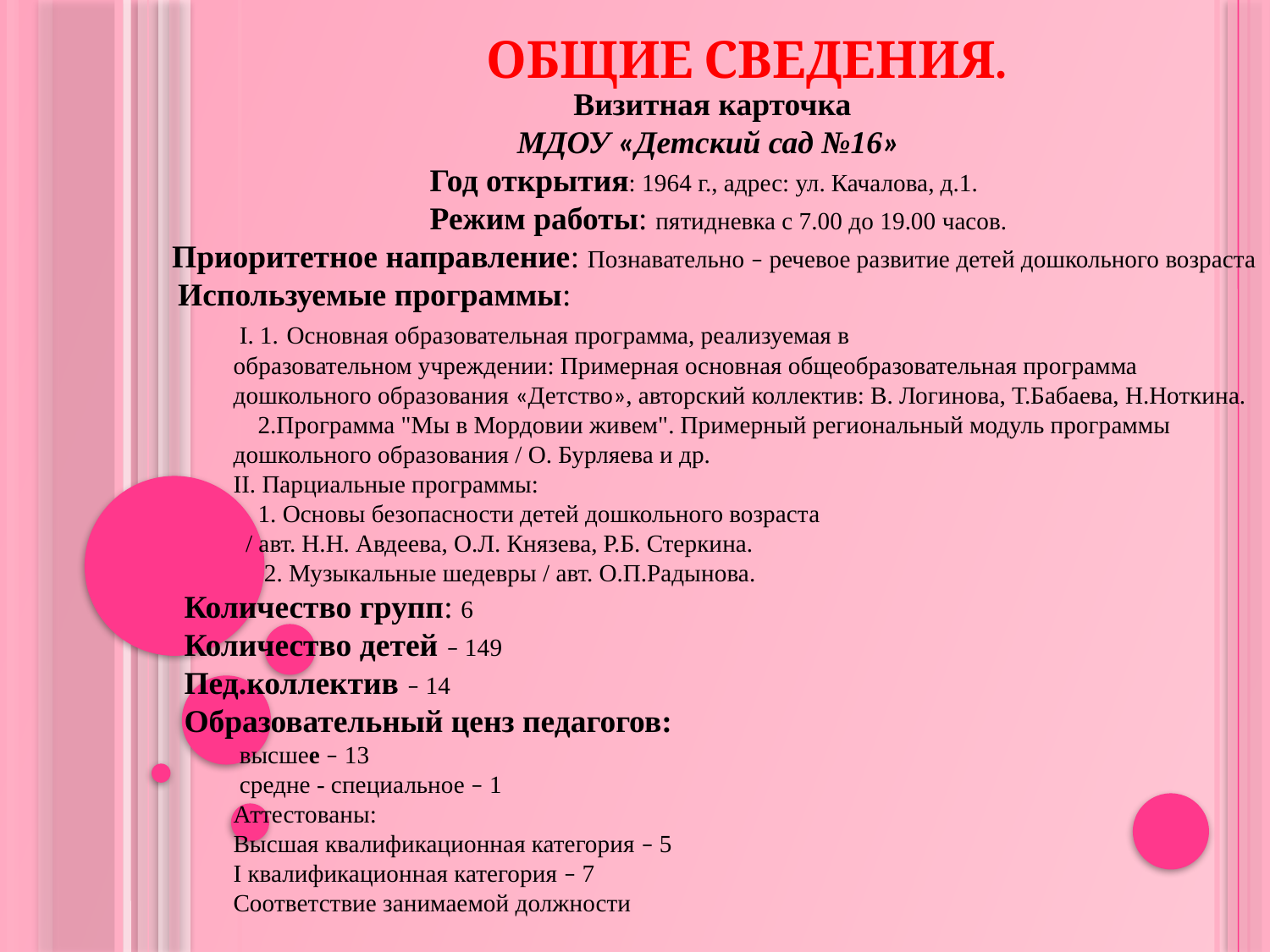

Визитная карточка
                                                              МДОУ «Детский сад №16»
                                                                   Год открытия: 1964 г., адрес: ул. Качалова, д.1.
                                                                   Режим работы: пятидневка с 7.00 до 19.00 часов.
                         Приоритетное направление: Познавательно – речевое развитие детей дошкольного возраста
                          Используемые программы:
                                    I. 1. Основная образовательная программа, реализуемая в
                                   образовательном учреждении: Примерная основная общеобразовательная программа
                                   дошкольного образования «Детство», авторский коллектив: В. Логинова, Т.Бабаева, Н.Ноткина.
                                       2.Программа "Мы в Мордовии живем". Примерный региональный модуль программы
                                   дошкольного образования / О. Бурляева и др.
                                   II. Парциальные программы:
                                       1. Основы безопасности детей дошкольного возраста
                                     / авт. Н.Н. Авдеева, О.Л. Князева, Р.Б. Стеркина.
                                        2. Музыкальные шедевры / авт. О.П.Радынова.
                           Количество групп: 6
                           Количество детей – 149
                           Пед.коллектив – 14
                           Образовательный ценз педагогов:
                                    высшее – 13
                                    средне - специальное – 1
                                   Аттестованы:
                                   Высшая квалификационная категория – 5
                                   I квалификационная категория – 7
                                   Соответствие занимаемой должности

# Общие сведения.